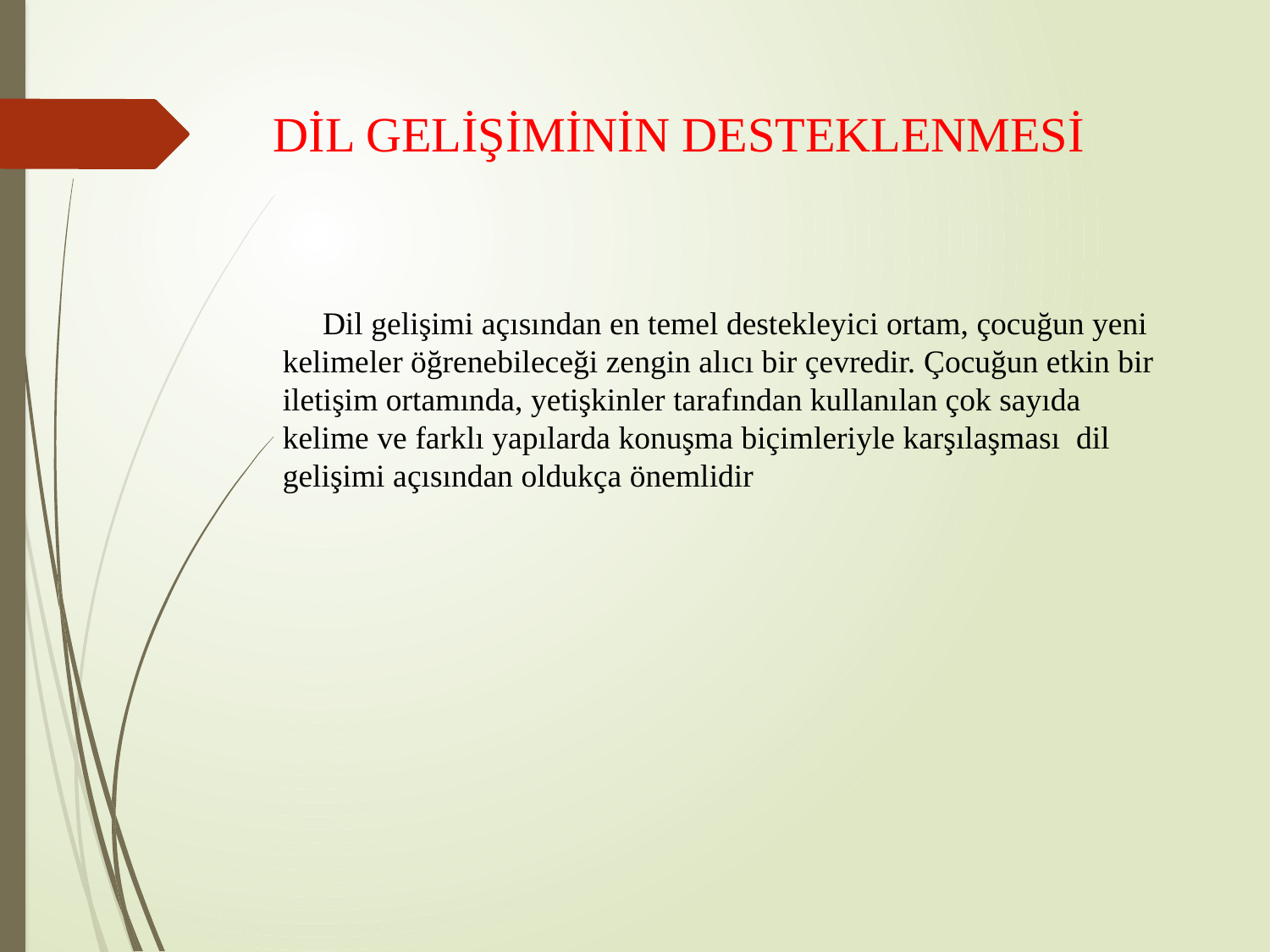

# DİL GELİŞİMİNİN DESTEKLENMESİ
     Dil gelişimi açısından en temel destekleyici ortam, çocuğun yeni kelimeler öğrenebileceği zengin alıcı bir çevredir. Çocuğun etkin bir iletişim ortamında, yetişkinler tarafından kullanılan çok sayıda kelime ve farklı yapılarda konuşma biçimleriyle karşılaşması  dil gelişimi açısından oldukça önemlidir